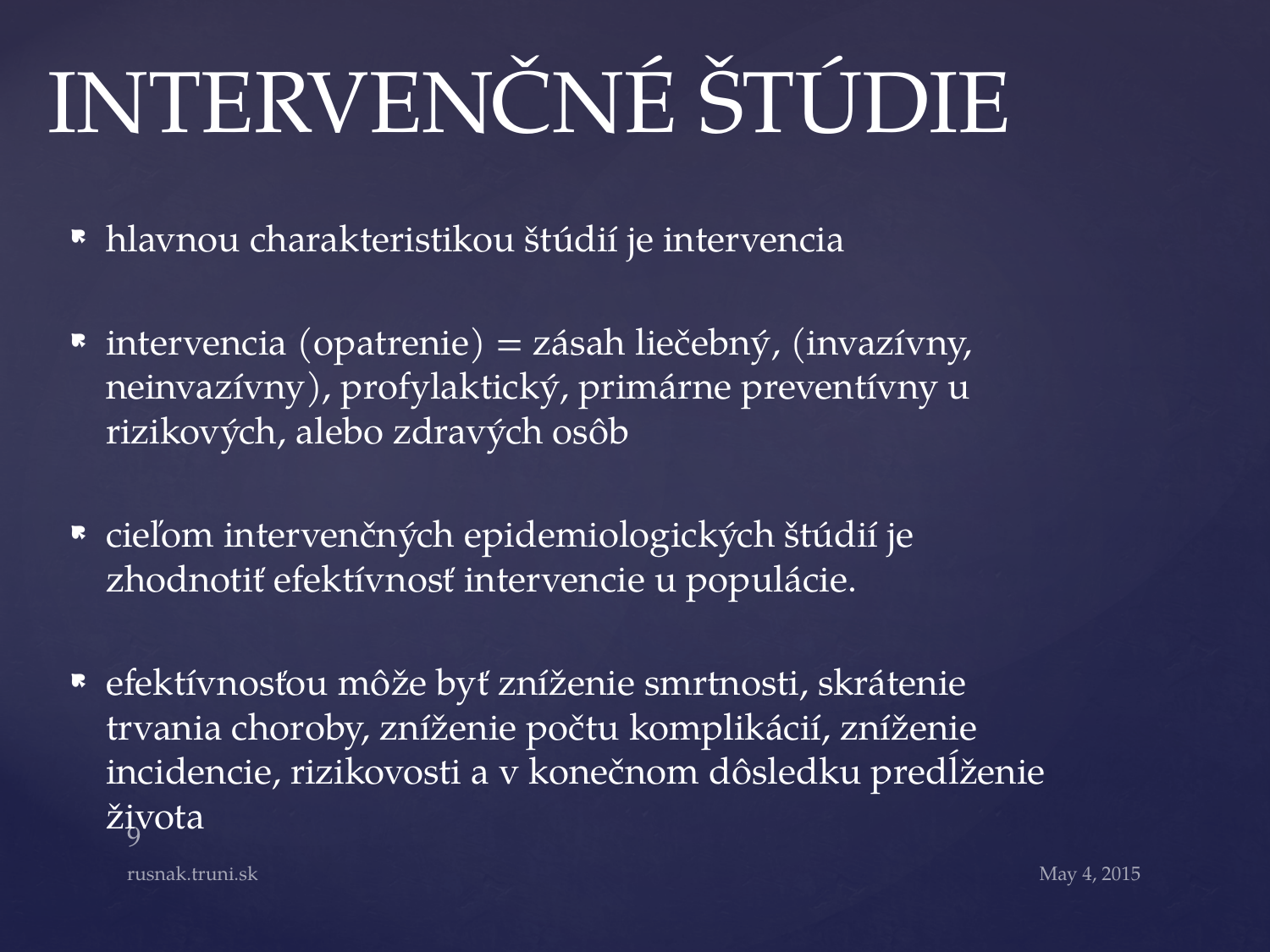

# INTERVENČNÉ ŠTÚDIE

hlavnou charakteristikou štúdií je intervencia

intervencia (opatrenie) = zásah liečebný, (invazívny, neinvazívny), profylaktický, primárne preventívny u rizikových, alebo zdravých osôb

cieľom intervenčných epidemiologických štúdií je zhodnotiť efektívnosť intervencie u populácie.

efektívnosťou môže byť zníženie smrtnosti, skrátenie trvania choroby, zníženie počtu komplikácií, zníženie incidencie, rizikovosti a v konečnom dôsledku predĺženie života

9
rusnak.truni.sk
May 4, 2015